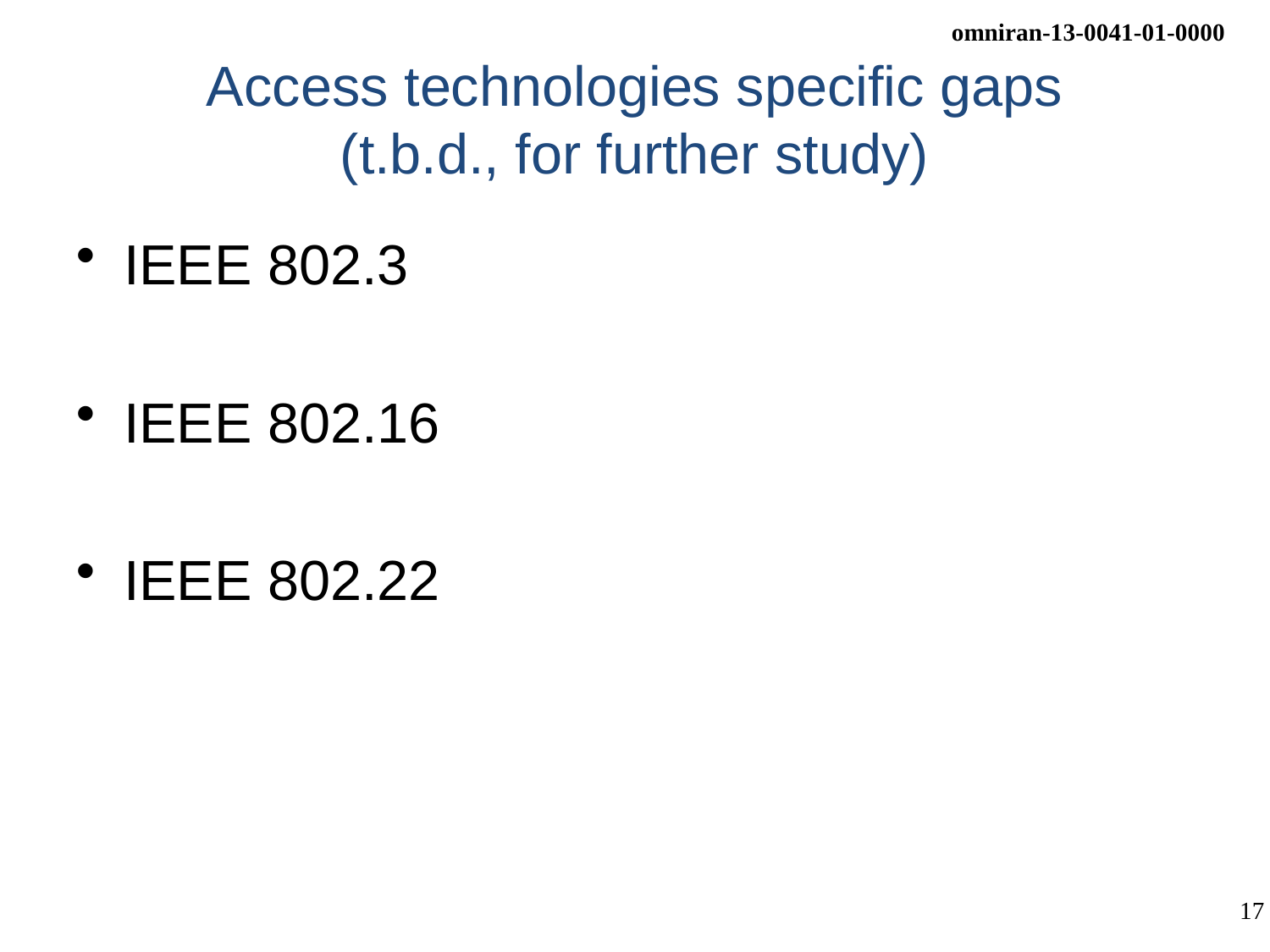

# Access technologies specific gaps (t.b.d., for further study)
IEEE 802.3

IEEE 802.16

IEEE 802.22